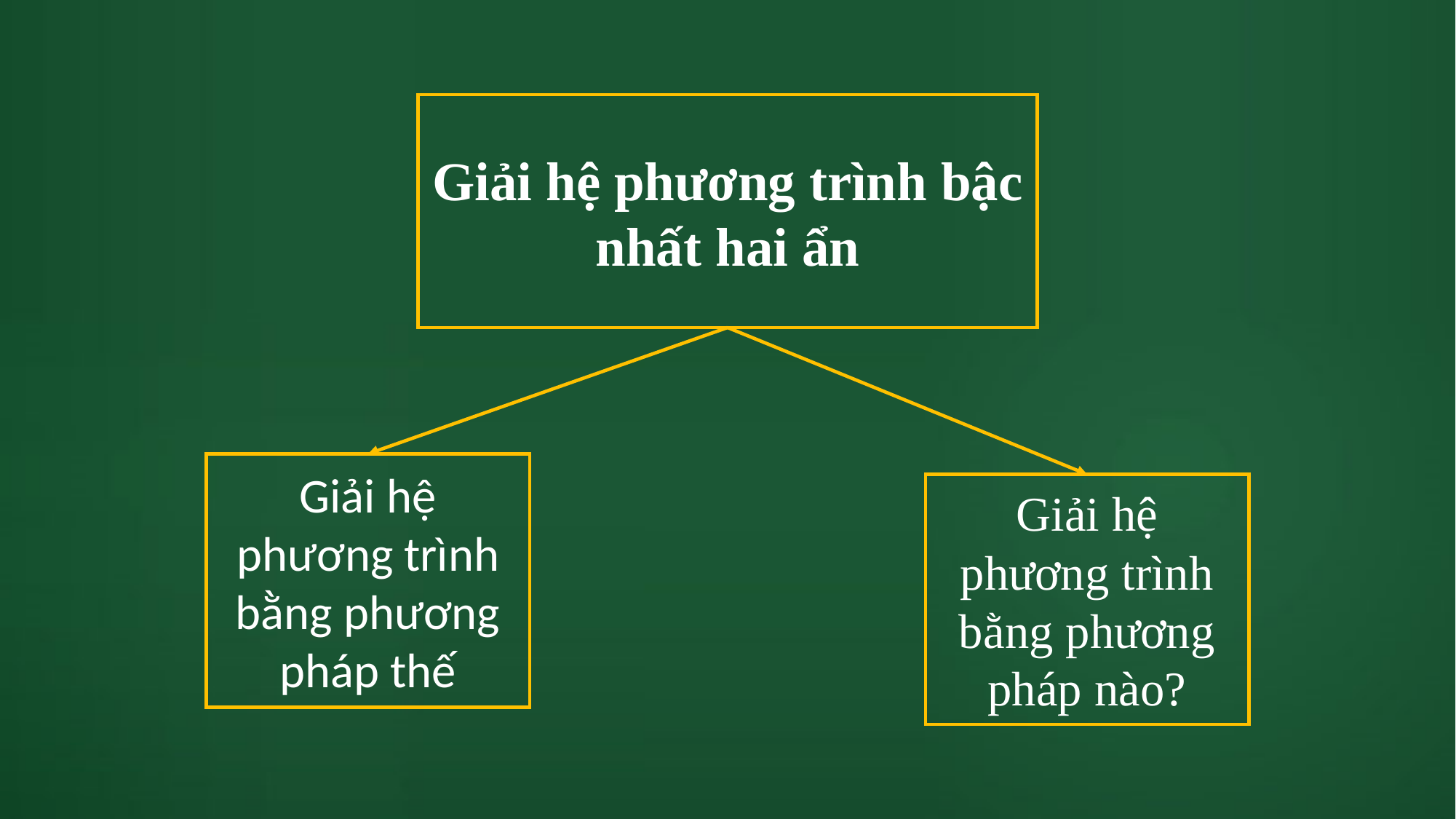

Giải hệ phương trình bậc nhất hai ẩn
Giải hệ phương trình bằng phương pháp thế
Giải hệ phương trình bằng phương pháp nào?